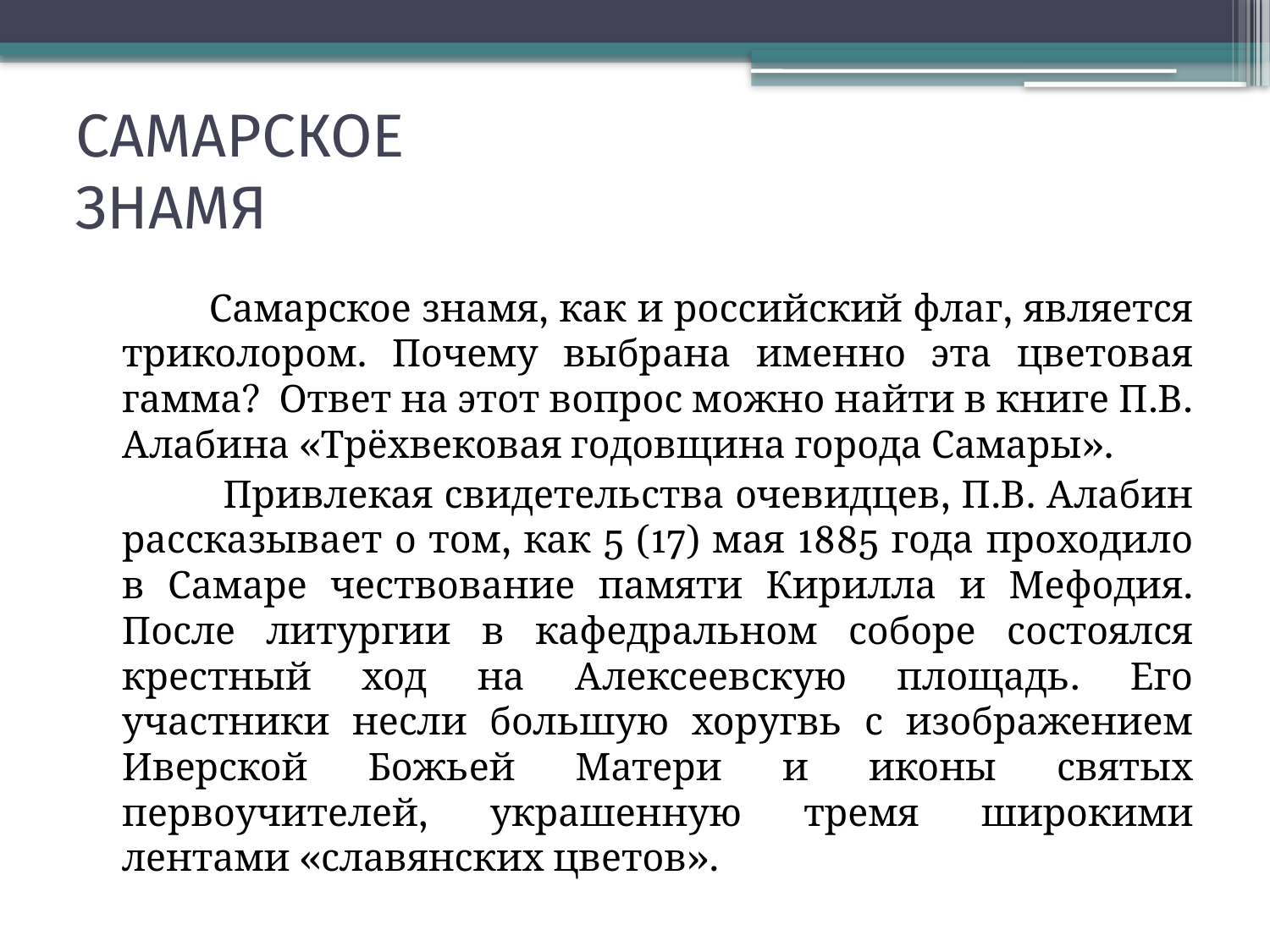

# САМАРСКОЕ ЗНАМЯ
           Самарское знамя, как и российский флаг, является триколором. Почему выбрана именно эта цветовая гамма?  Ответ на этот вопрос можно найти в книге П.В. Алабина «Трёхвековая годовщина города Самары».
            Привлекая свидетельства очевидцев, П.В. Алабин рассказывает о том, как 5 (17) мая 1885 года проходило в Самаре чествование памяти Кирилла и Мефодия. После литургии в кафедральном соборе состоялся крестный ход на Алексеевскую площадь. Его участники несли большую хоругвь с изображением Иверской Божьей Матери и иконы святых первоучителей, украшенную тремя широкими лентами «славянских цветов».